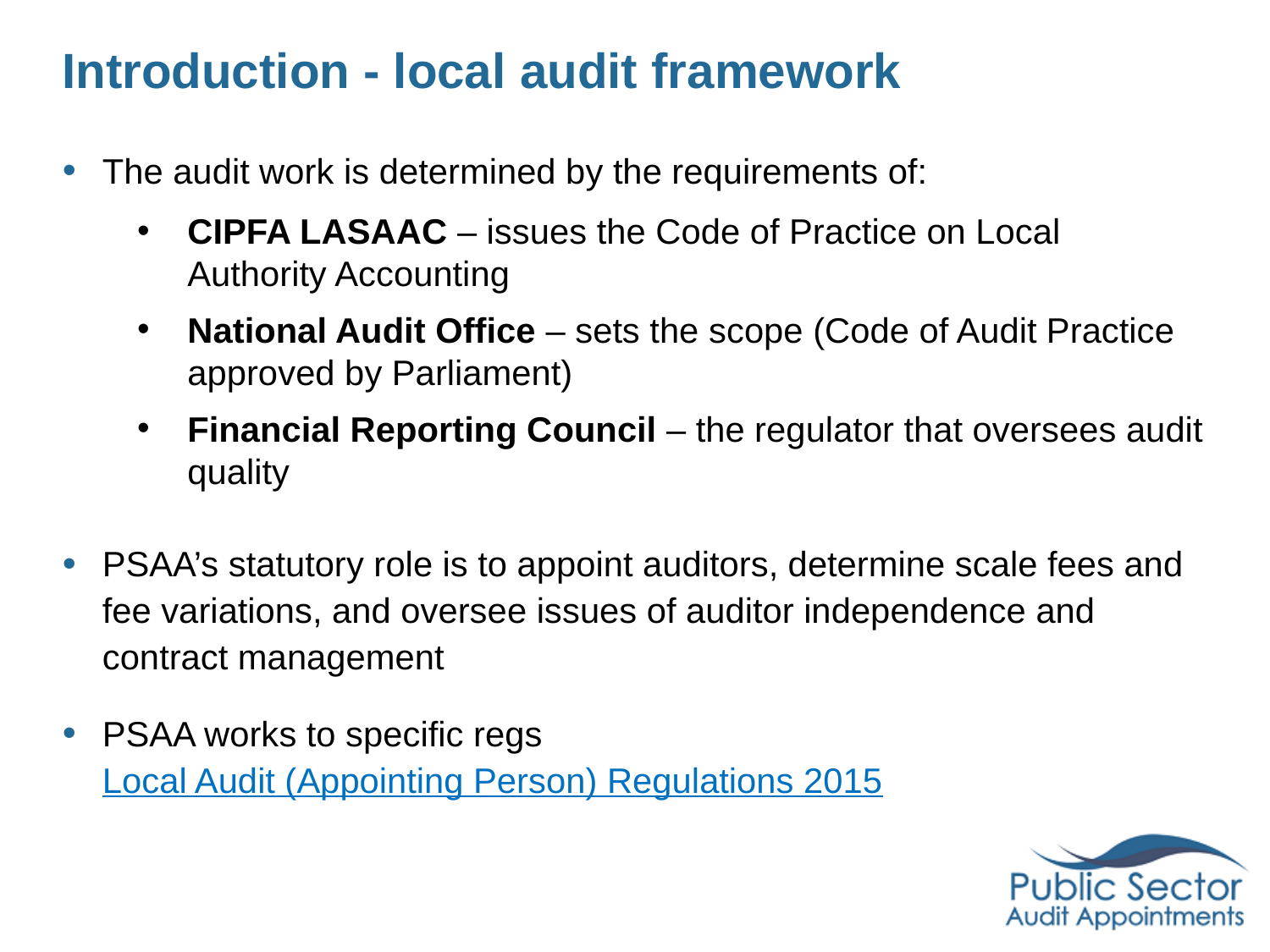

# Introduction - local audit framework
The audit work is determined by the requirements of:
CIPFA LASAAC – issues the Code of Practice on Local Authority Accounting
National Audit Office – sets the scope (Code of Audit Practice approved by Parliament)
Financial Reporting Council – the regulator that oversees audit quality

PSAA’s statutory role is to appoint auditors, determine scale fees and fee variations, and oversee issues of auditor independence and contract management

PSAA works to specific regs Local Audit (Appointing Person) Regulations 2015